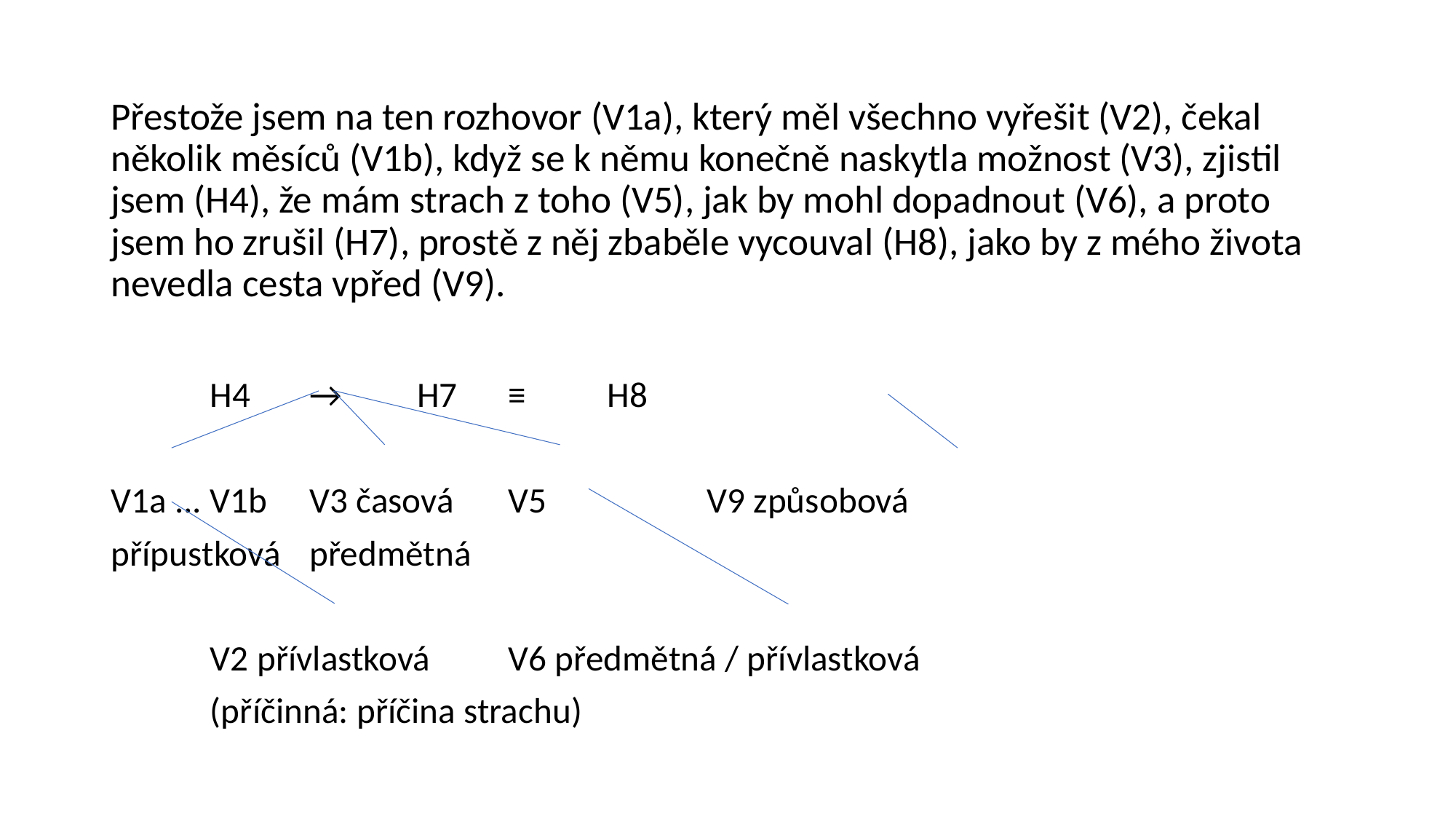

#
Přestože jsem na ten rozhovor (V1a), který měl všechno vyřešit (V2), čekal několik měsíců (V1b), když se k němu konečně naskytla možnost (V3), zjistil jsem (H4), že mám strach z toho (V5), jak by mohl dopadnout (V6), a proto jsem ho zrušil (H7), prostě z něj zbaběle vycouval (H8), jako by z mého života nevedla cesta vpřed (V9).

		H4		→	 H7 	≡ 	H8

V1a ... V1b 	V3 časová	V5 			V9 způsobová
přípustková			předmětná

	V2 přívlastková			V6 předmětná / přívlastková
					(příčinná: příčina strachu)